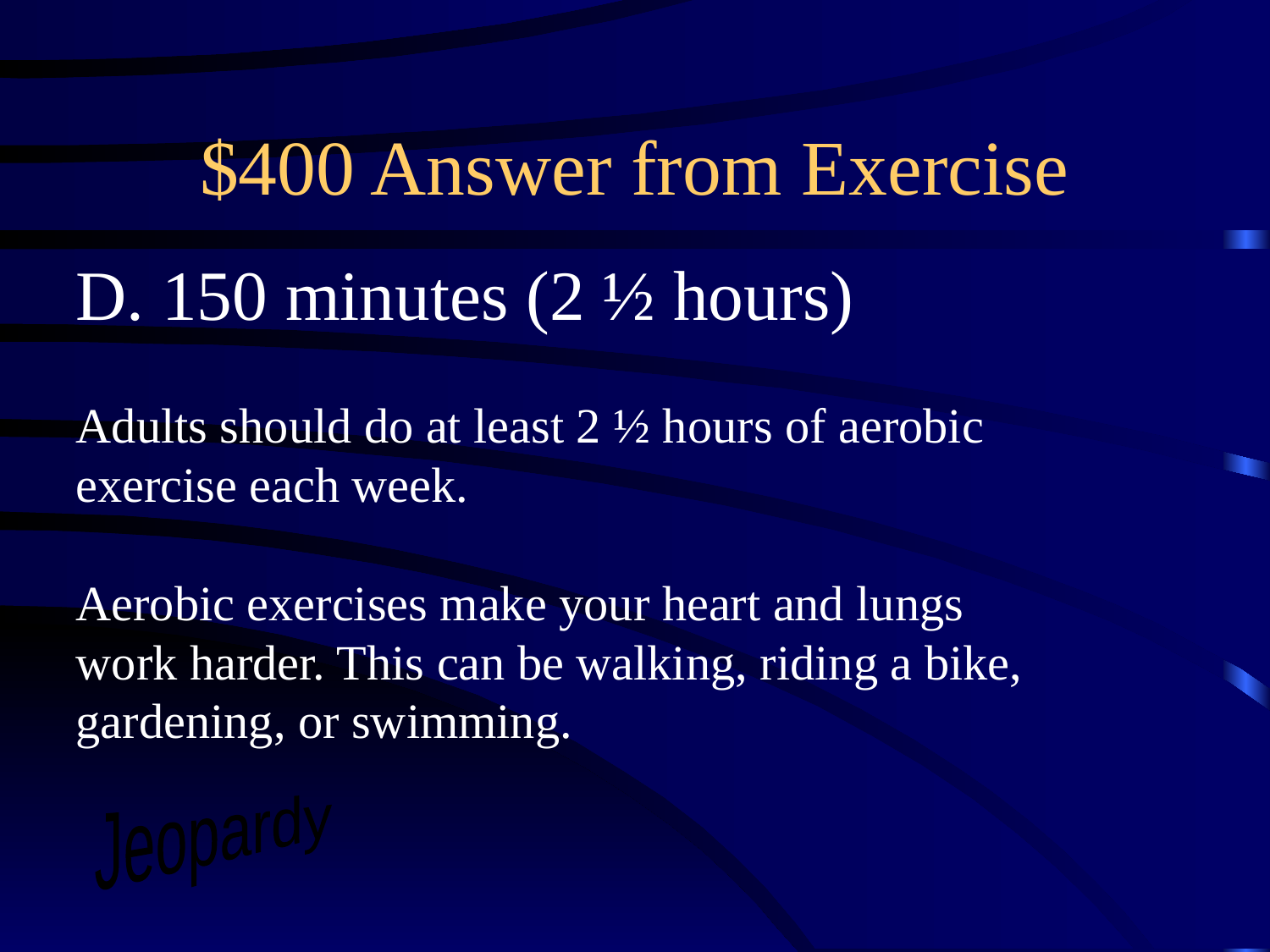

# $400 Answer from Exercise
D. 150 minutes (2 ½ hours)

Adults should do at least 2 ½ hours of aerobic exercise each week.

Aerobic exercises make your heart and lungs work harder. This can be walking, riding a bike, gardening, or swimming.
Jeopardy